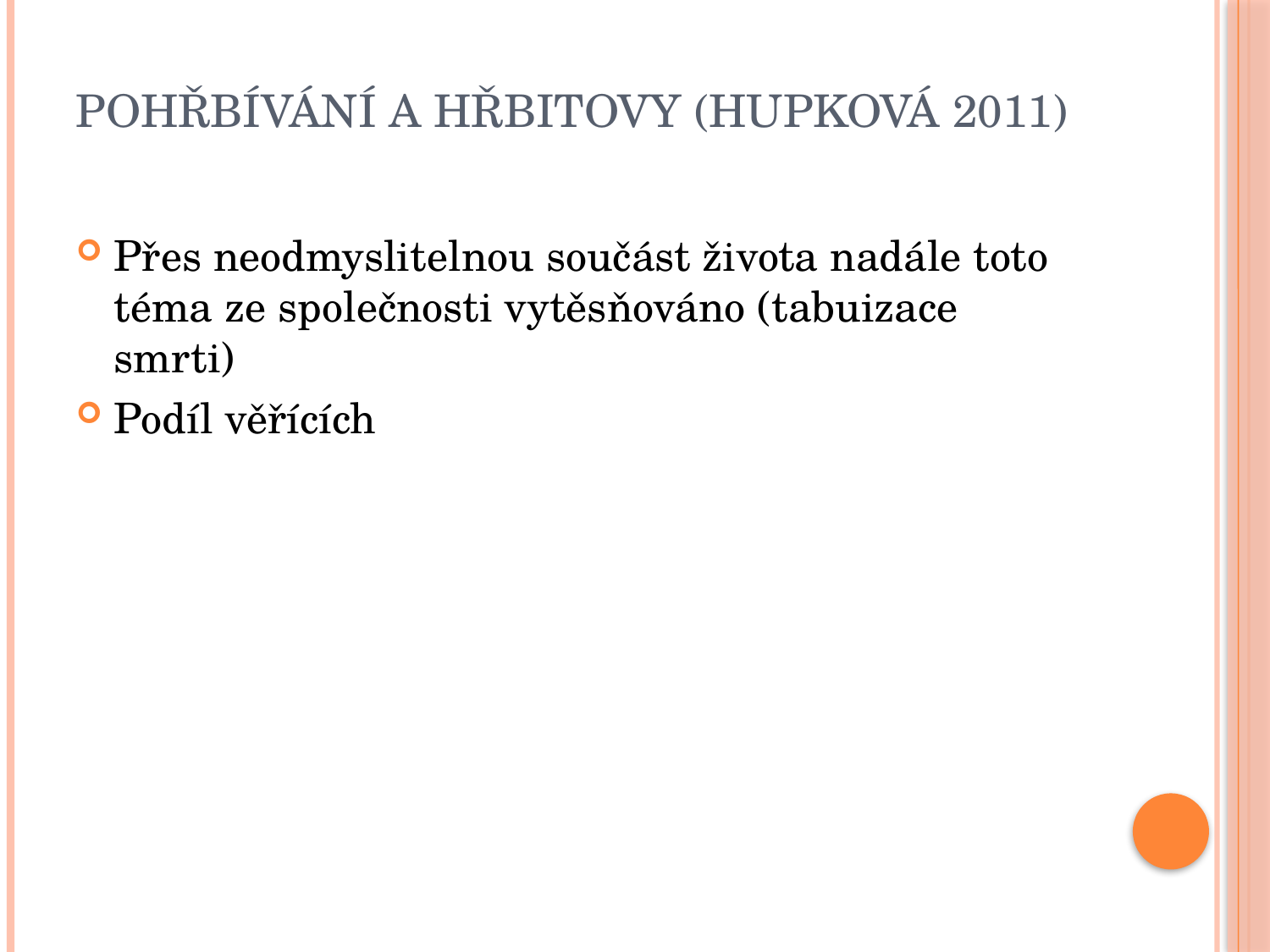

# Pohřbívání a hřbitovy (HUPKOVÁ 2011)
Přes neodmyslitelnou součást života nadále toto téma ze společnosti vytěsňováno (tabuizace smrti)
Podíl věřících